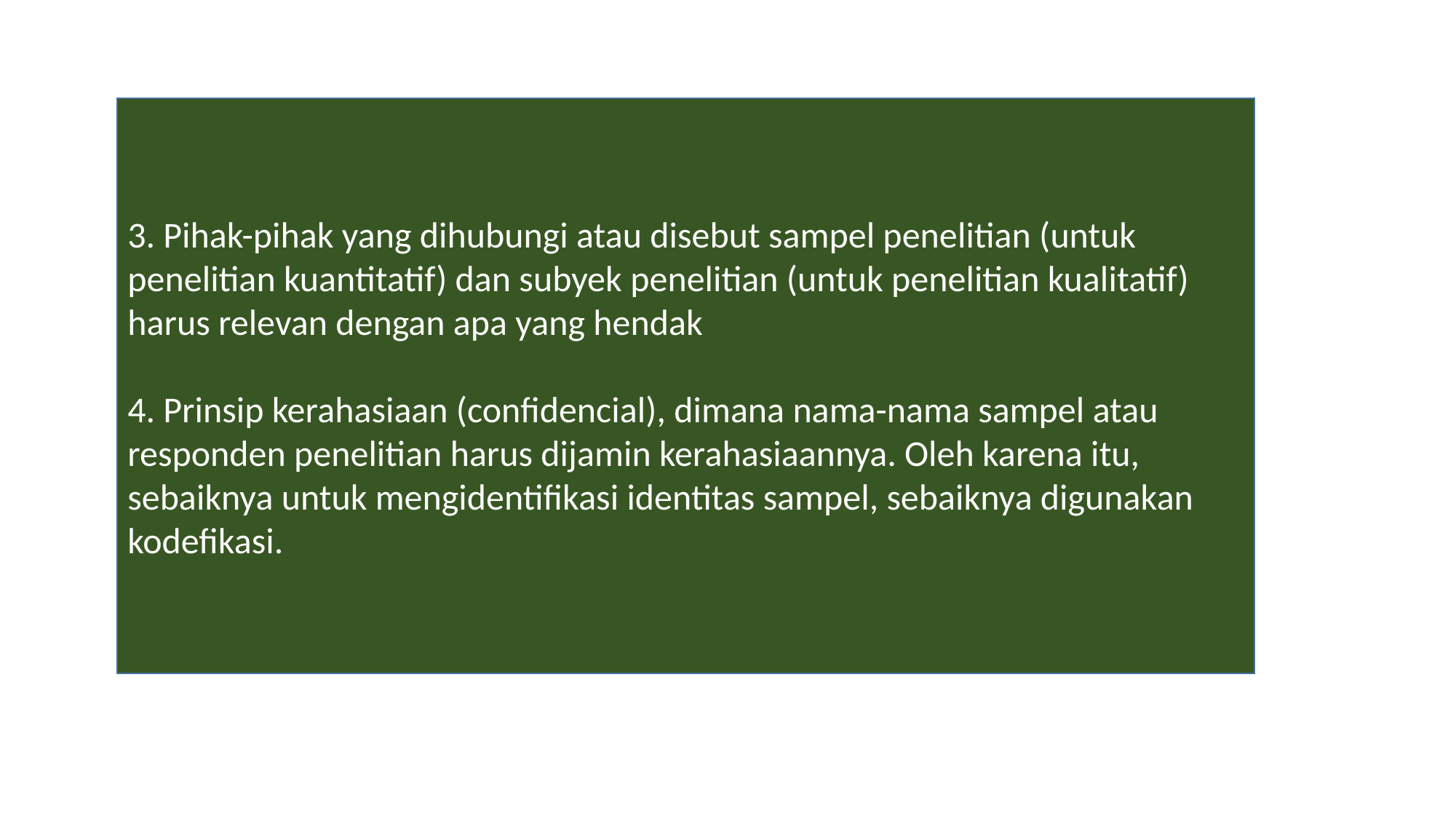

3. Pihak-pihak yang dihubungi atau disebut sampel penelitian (untuk penelitian kuantitatif) dan subyek penelitian (untuk penelitian kualitatif) harus relevan dengan apa yang hendak

4. Prinsip kerahasiaan (confidencial), dimana nama-nama sampel atau responden penelitian harus dijamin kerahasiaannya. Oleh karena itu, sebaiknya untuk mengidentifikasi identitas sampel, sebaiknya digunakan kodefikasi.